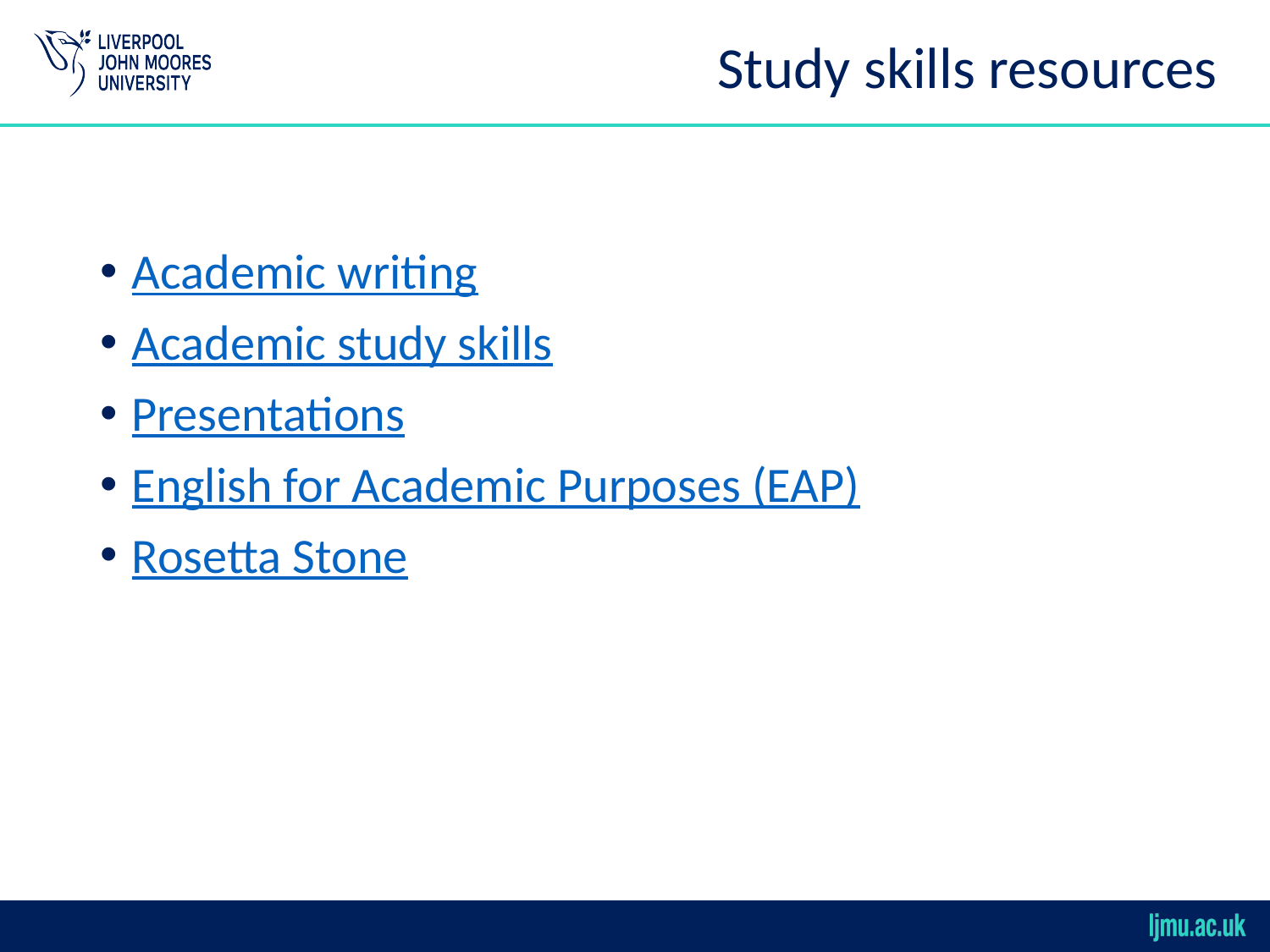

# Study skills resources

Academic writing
Academic study skills
Presentations
English for Academic Purposes (EAP)
Rosetta Stone